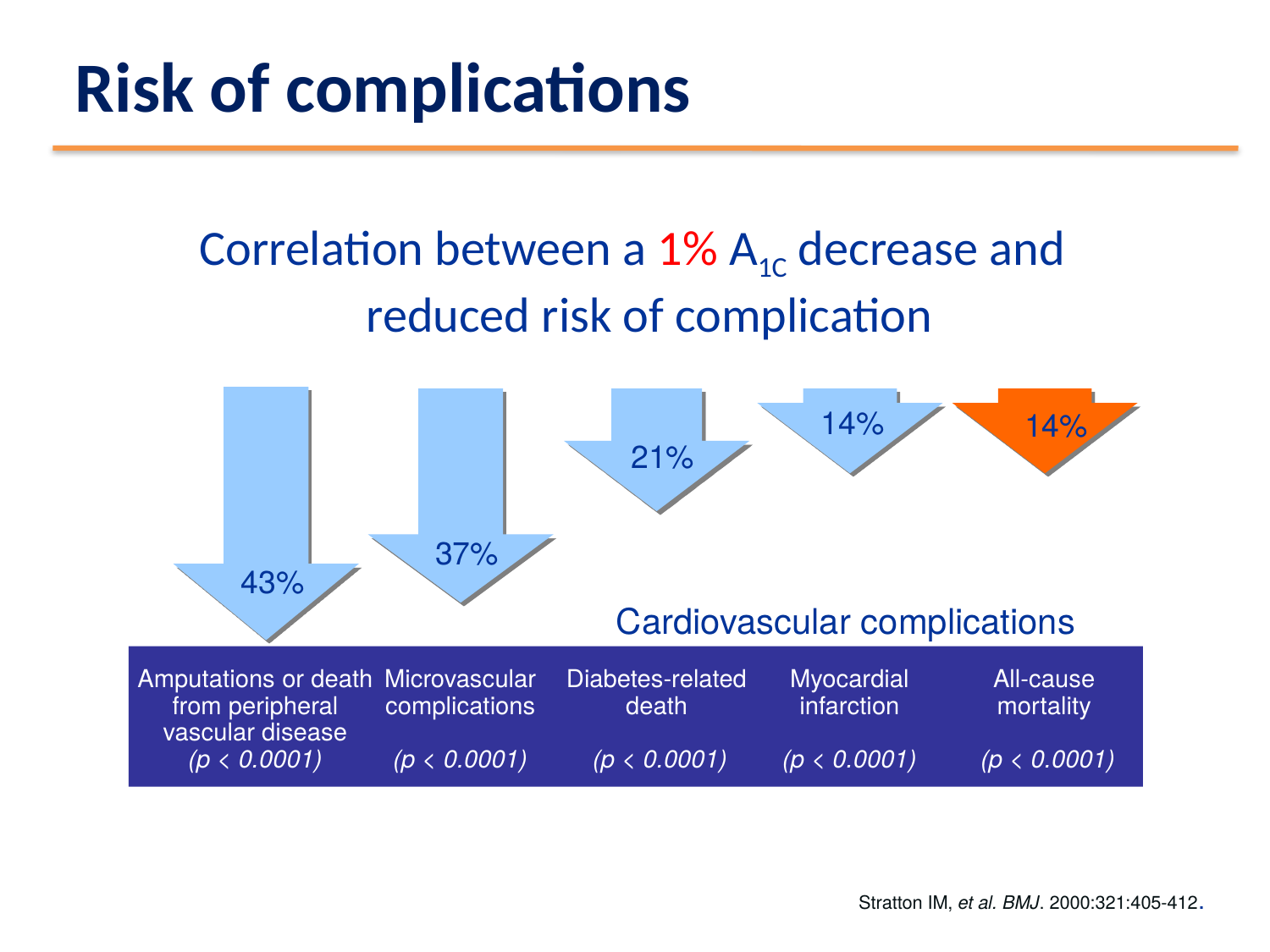

# Risk of complications
Correlation between a 1% A1C decrease and reduced risk of complication

43%

37%

21%

14%

14%
Cardiovascular complications

Amputations or death
from peripheral
vascular disease
(p < 0.0001)
Microvascular
complications
(p < 0.0001)
Diabetes-related
death
 (p < 0.0001)
Myocardial
infarction
(p < 0.0001)
All-cause
mortality
 (p < 0.0001)
Stratton IM, et al. BMJ. 2000:321:405-412.